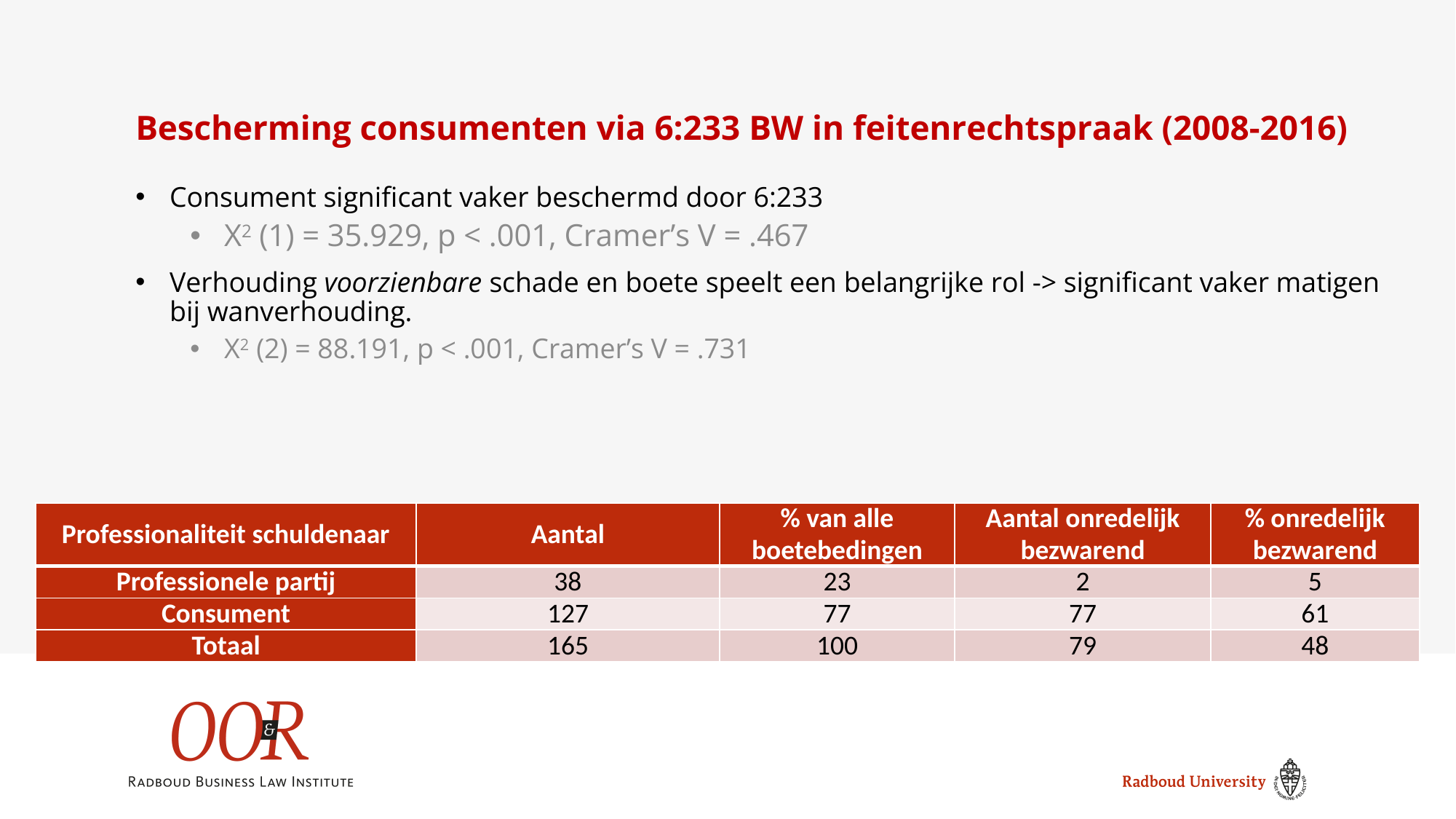

# Bescherming consumenten via 6:233 BW in feitenrechtspraak (2008-2016)
Consument significant vaker beschermd door 6:233
X2 (1) = 35.929, p < .001, Cramer’s V = .467
Verhouding voorzienbare schade en boete speelt een belangrijke rol -> significant vaker matigen bij wanverhouding.
X2 (2) = 88.191, p < .001, Cramer’s V = .731

| Professionaliteit schuldenaar | Aantal | % van alle boetebedingen | Aantal onredelijk bezwarend | % onredelijk bezwarend |
| --- | --- | --- | --- | --- |
| Professionele partij | 38 | 23 | 2 | 5 |
| Consument | 127 | 77 | 77 | 61 |
| Totaal | 165 | 100 | 79 | 48 |